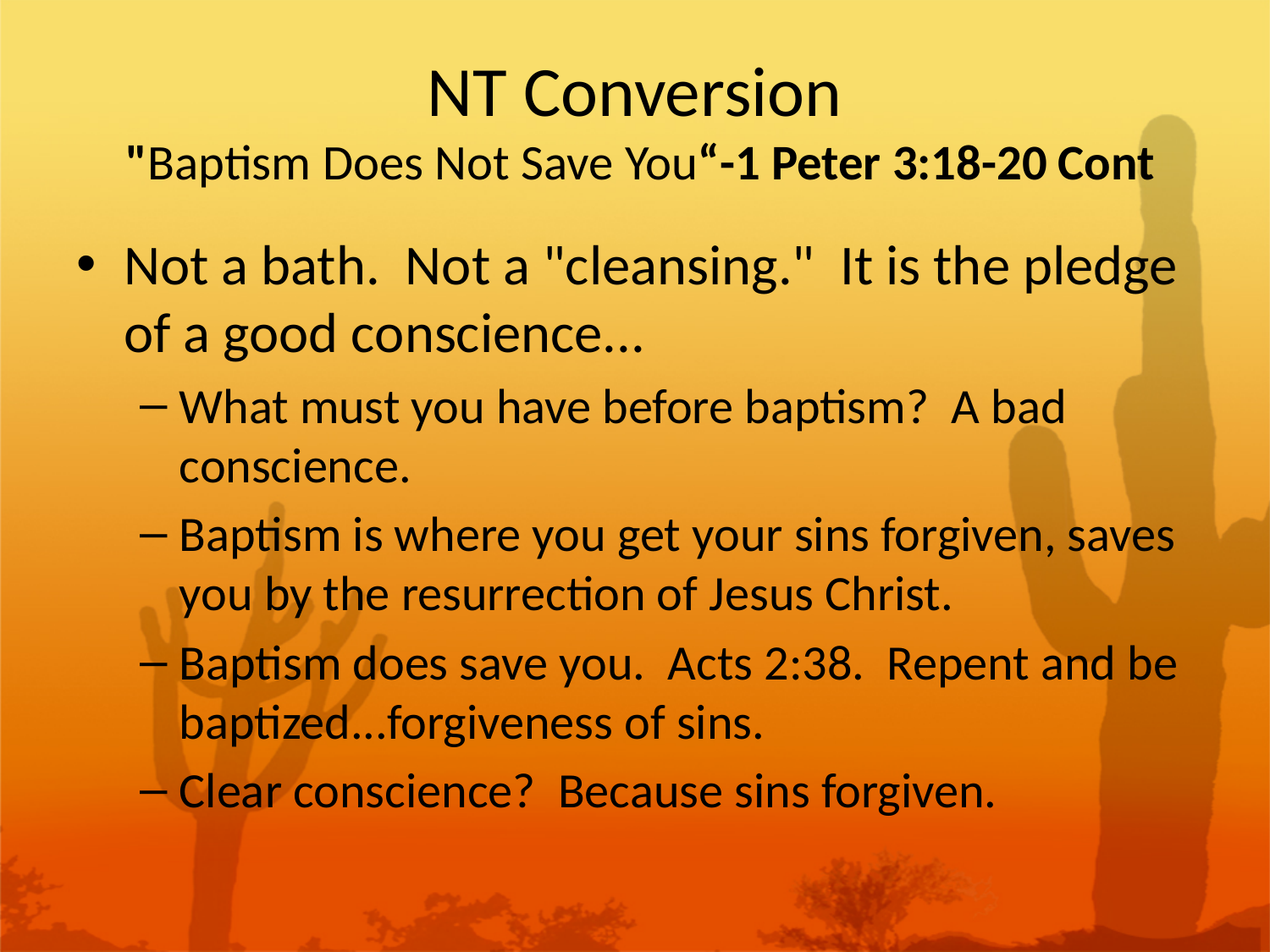

# NT Conversion "Baptism Does Not Save You“-1 Peter 3:18-20 Cont
Not a bath.  Not a "cleansing."  It is the pledge of a good conscience...
What must you have before baptism?  A bad conscience.
Baptism is where you get your sins forgiven, saves you by the resurrection of Jesus Christ.
Baptism does save you.  Acts 2:38.  Repent and be baptized...forgiveness of sins.
Clear conscience?  Because sins forgiven.